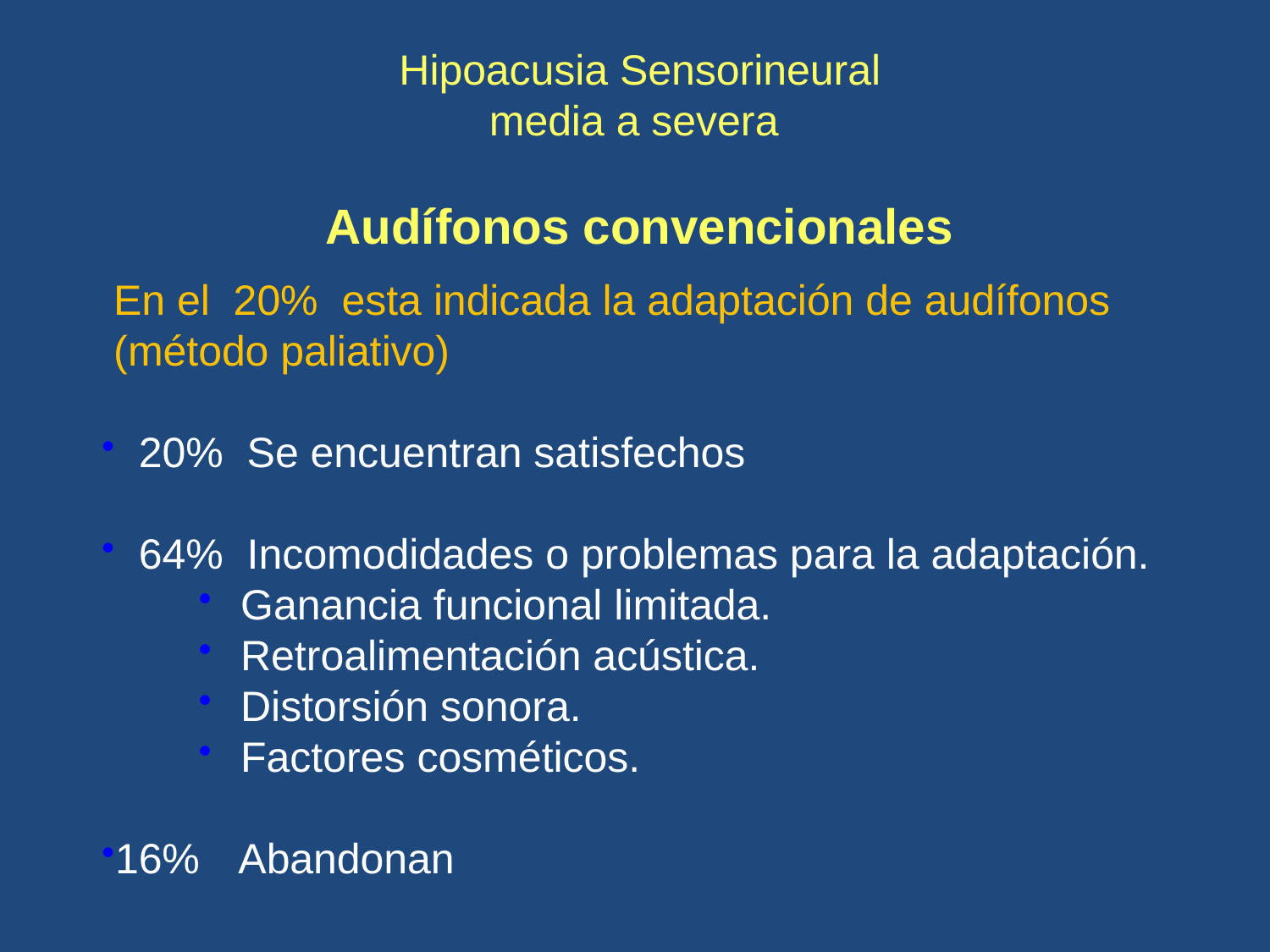

Hipoacusia Sensorineural
media a severa

Audífonos convencionales

 En el  20%  esta indicada la adaptación de audífonos
 (método paliativo)

  20%  Se encuentran satisfechos

  64%  Incomodidades o problemas para la adaptación.
 Ganancia funcional limitada.
 Retroalimentación acústica.
 Distorsión sonora.
 Factores cosméticos.

16%	 Abandonan